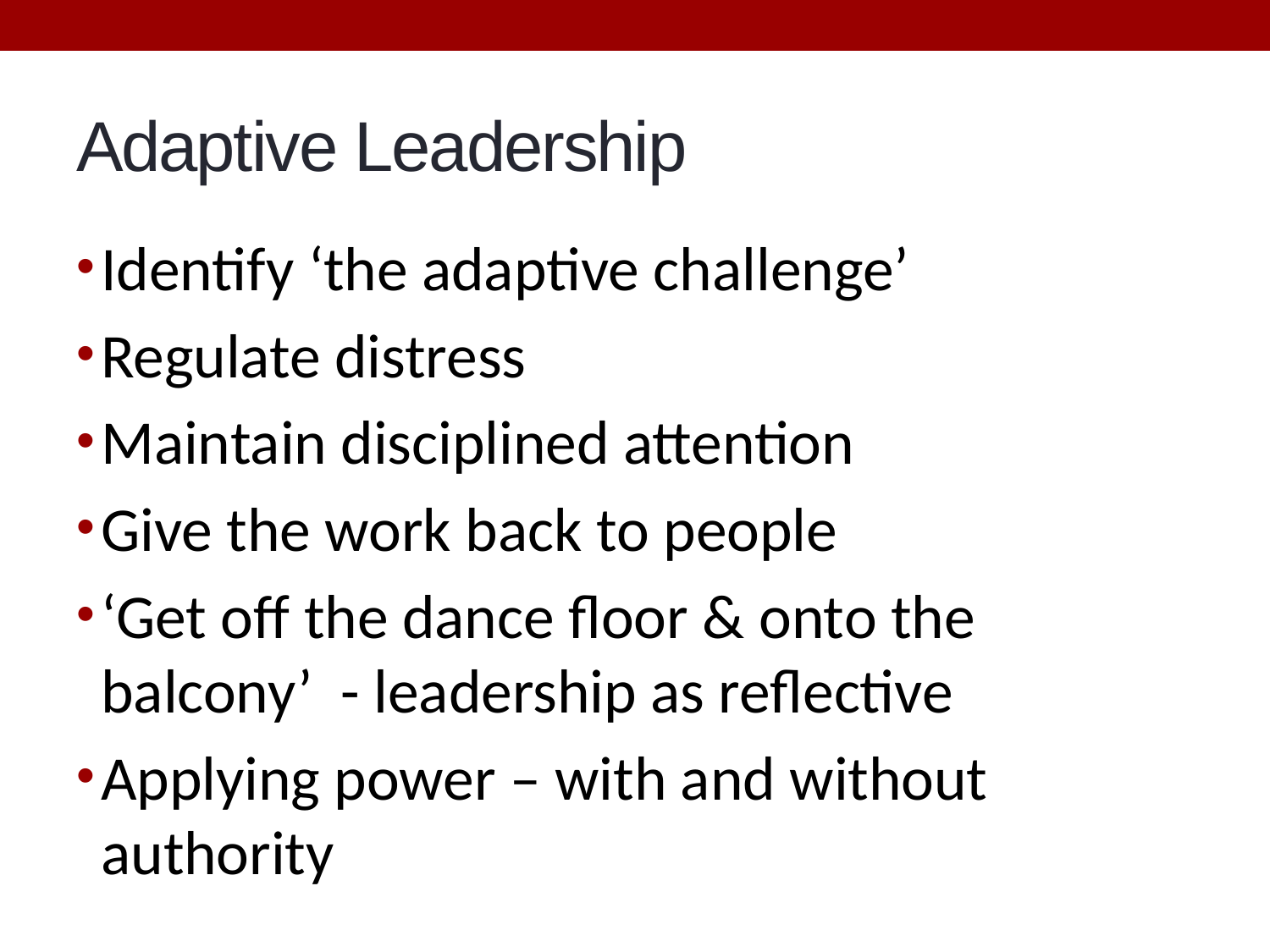

# Adaptive Leadership
Identify ‘the adaptive challenge’
Regulate distress
Maintain disciplined attention
Give the work back to people
‘Get off the dance floor & onto the balcony’  - leadership as reflective
Applying power – with and without authority